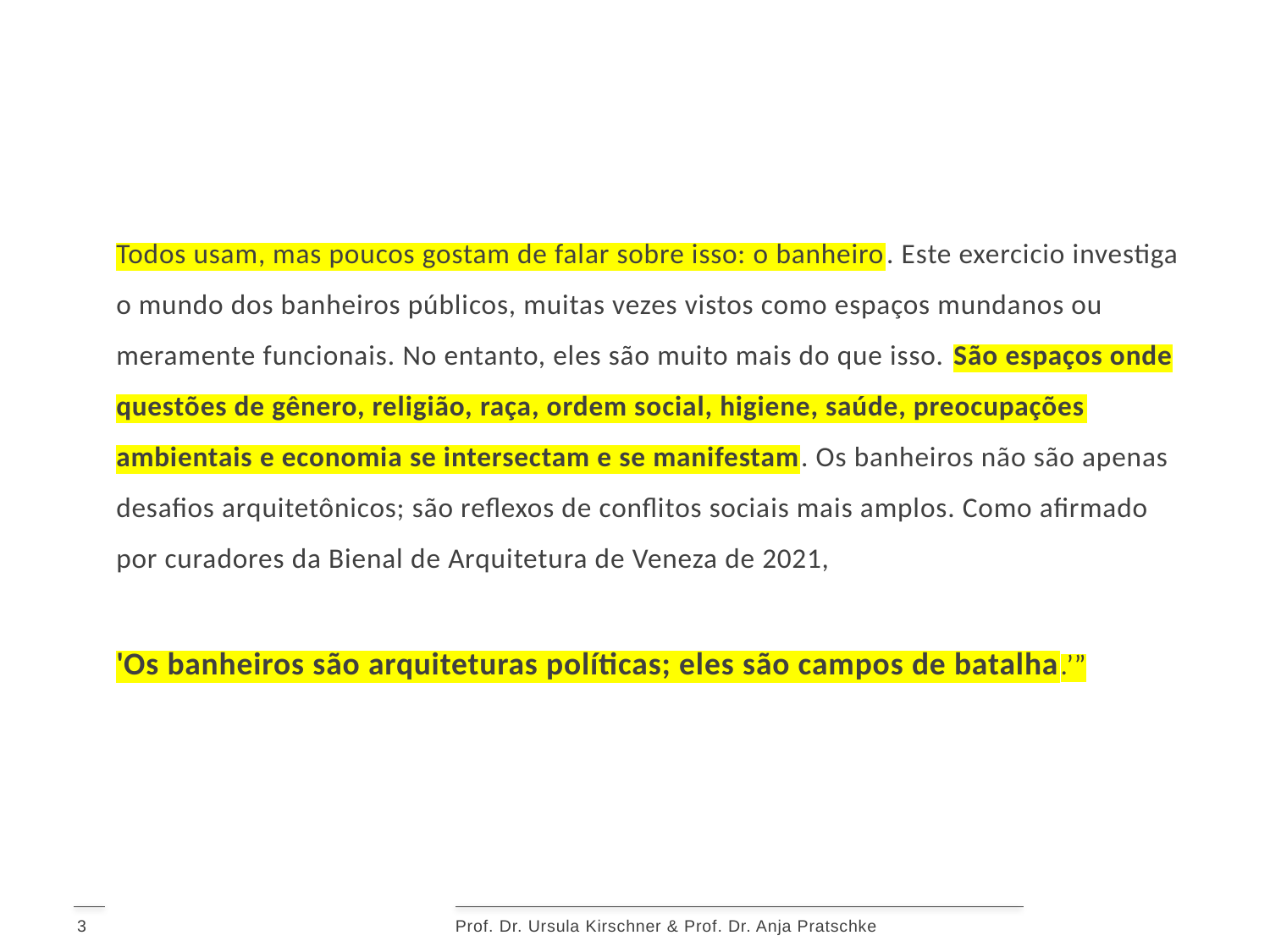

#
Todos usam, mas poucos gostam de falar sobre isso: o banheiro. Este exercicio investiga o mundo dos banheiros públicos, muitas vezes vistos como espaços mundanos ou meramente funcionais. No entanto, eles são muito mais do que isso. São espaços onde questões de gênero, religião, raça, ordem social, higiene, saúde, preocupações ambientais e economia se intersectam e se manifestam. Os banheiros não são apenas desafios arquitetônicos; são reflexos de conflitos sociais mais amplos. Como afirmado por curadores da Bienal de Arquitetura de Veneza de 2021,

'Os banheiros são arquiteturas políticas; eles são campos de batalha.’”
Prof. Dr. Ursula Kirschner & Prof. Dr. Anja Pratschke
3